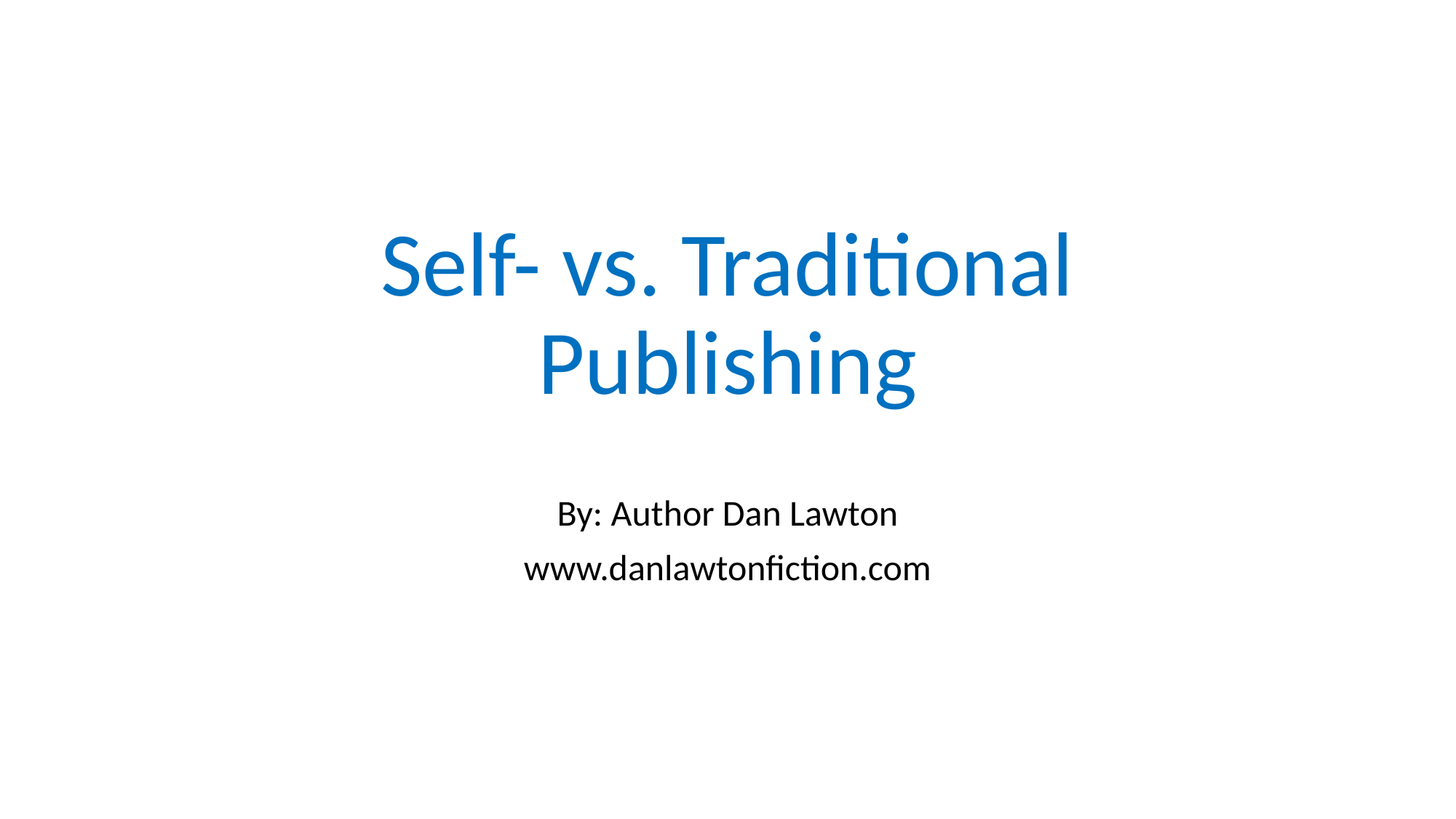

# Self- vs. Traditional Publishing

By: Author Dan Lawton
www.danlawtonfiction.com